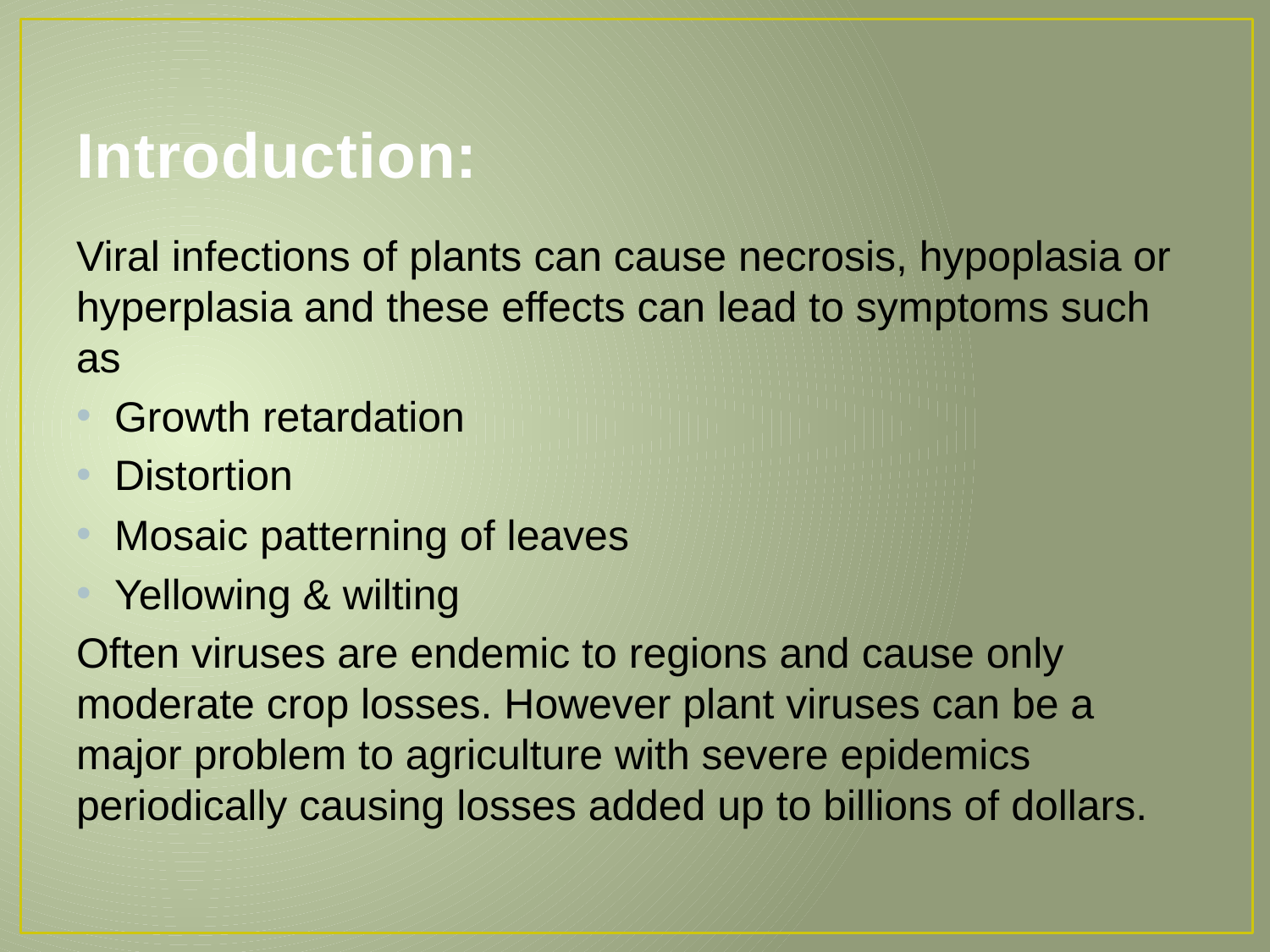

# Introduction:
Viral infections of plants can cause necrosis, hypoplasia or hyperplasia and these effects can lead to symptoms such as
Growth retardation
Distortion
Mosaic patterning of leaves
Yellowing & wilting
Often viruses are endemic to regions and cause only moderate crop losses. However plant viruses can be a major problem to agriculture with severe epidemics periodically causing losses added up to billions of dollars.